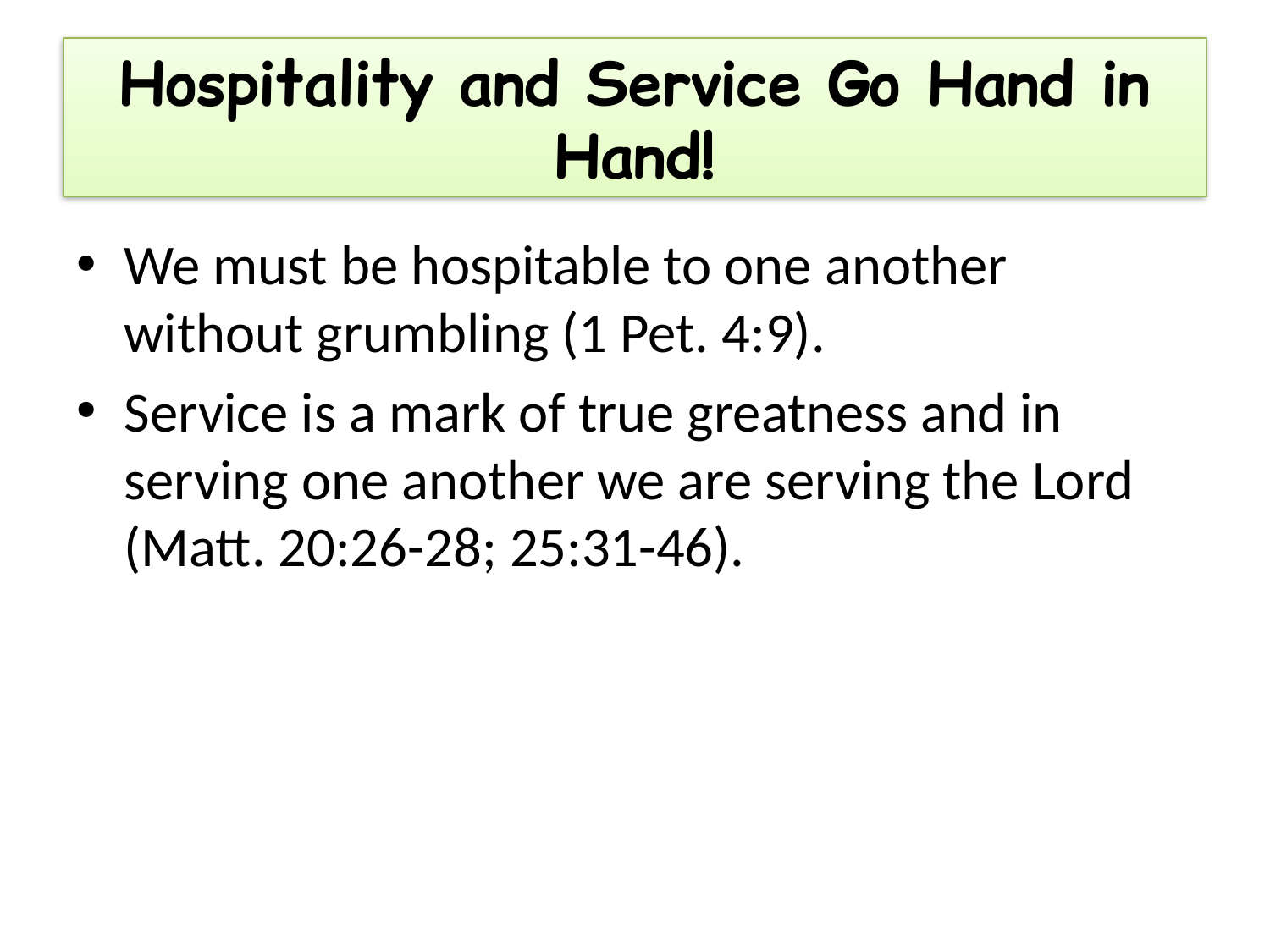

# Hospitality and Service Go Hand in Hand!
We must be hospitable to one another without grumbling (1 Pet. 4:9).
Service is a mark of true greatness and in serving one another we are serving the Lord (Matt. 20:26-28; 25:31-46).